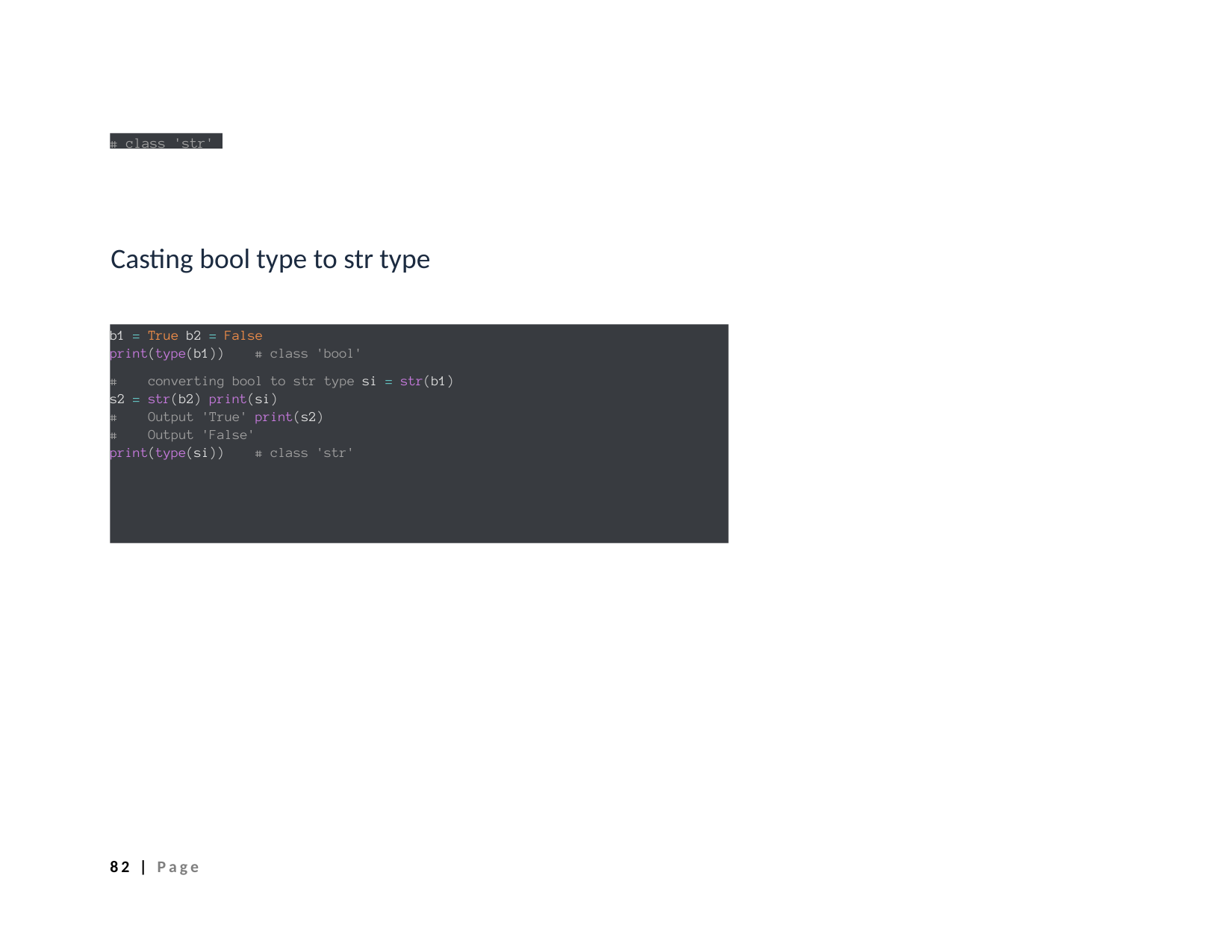

# class 'str'
Casting bool type to str type
b1 = True b2 = False
print(type(b1))    # class 'bool'
#    converting bool to str type si = str(b1)
s2 = str(b2) print(si)
#    Output 'True' print(s2)
#    Output 'False'
print(type(si))    # class 'str'
82 | Page